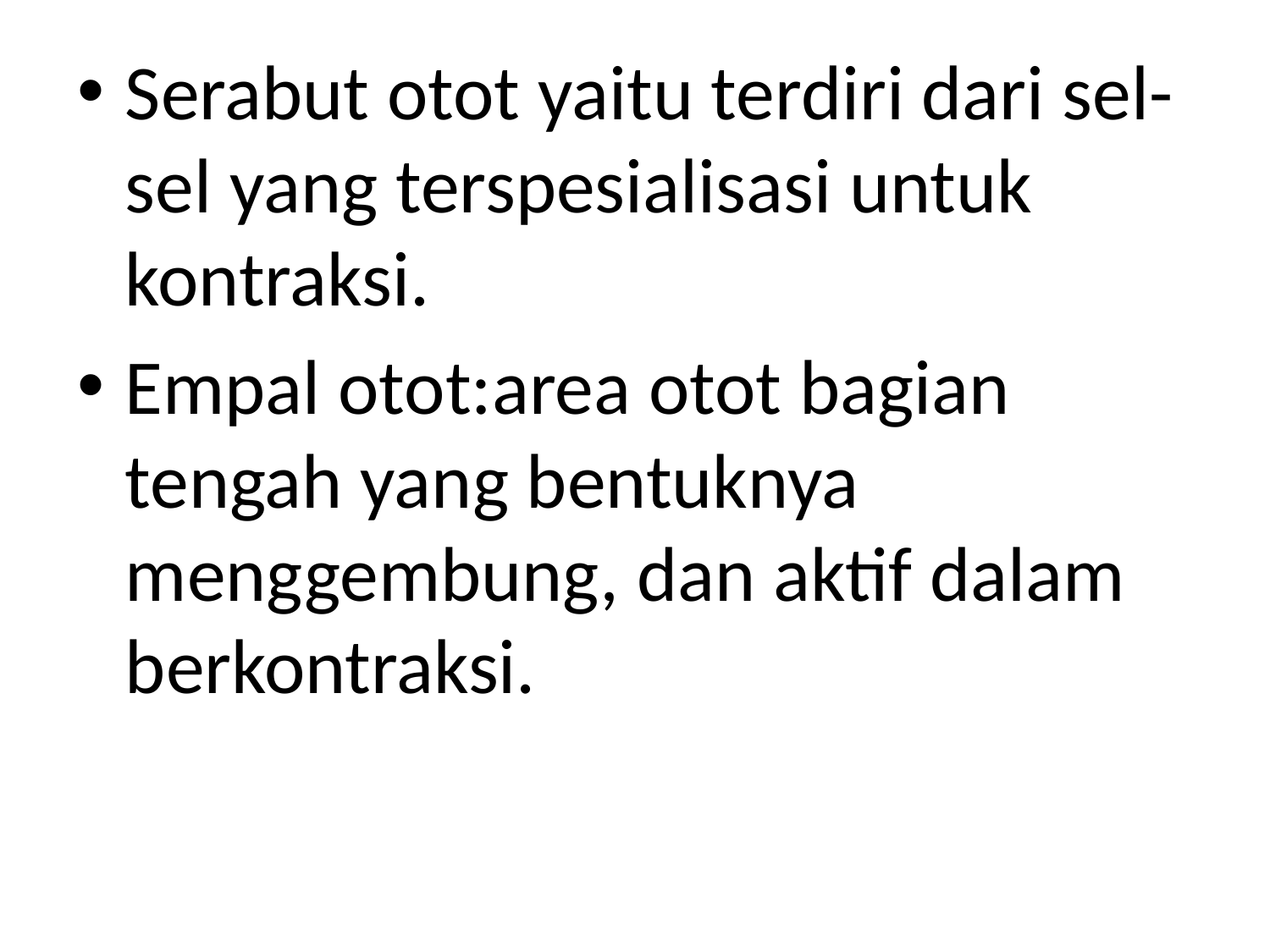

Serabut otot yaitu terdiri dari sel-sel yang terspesialisasi untuk kontraksi.
Empal otot:area otot bagian tengah yang bentuknya menggembung, dan aktif dalam berkontraksi.